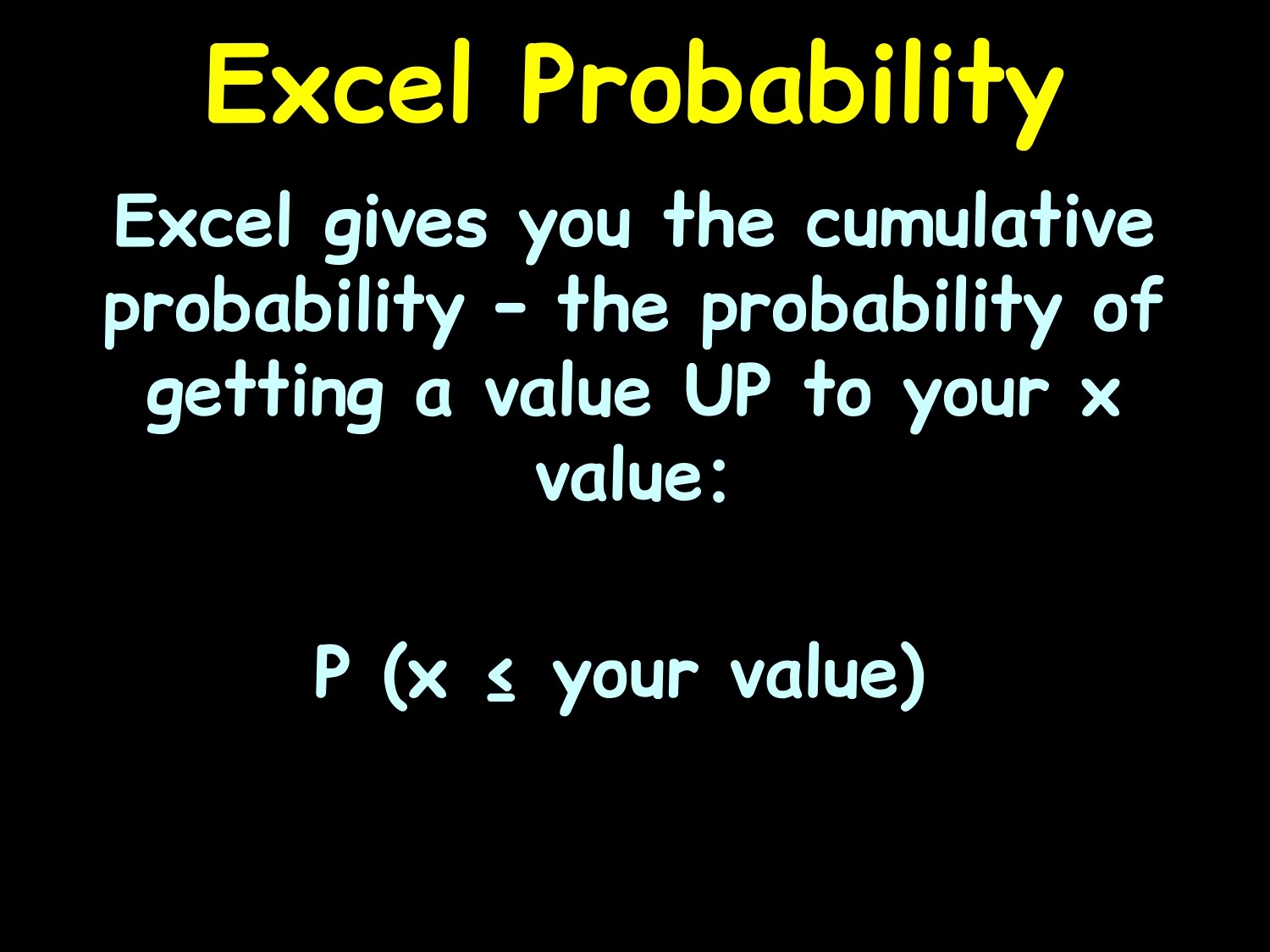

# Excel Probability
Excel gives you the cumulative probability – the probability of getting a value UP to your x value:

P (x ≤ your value)